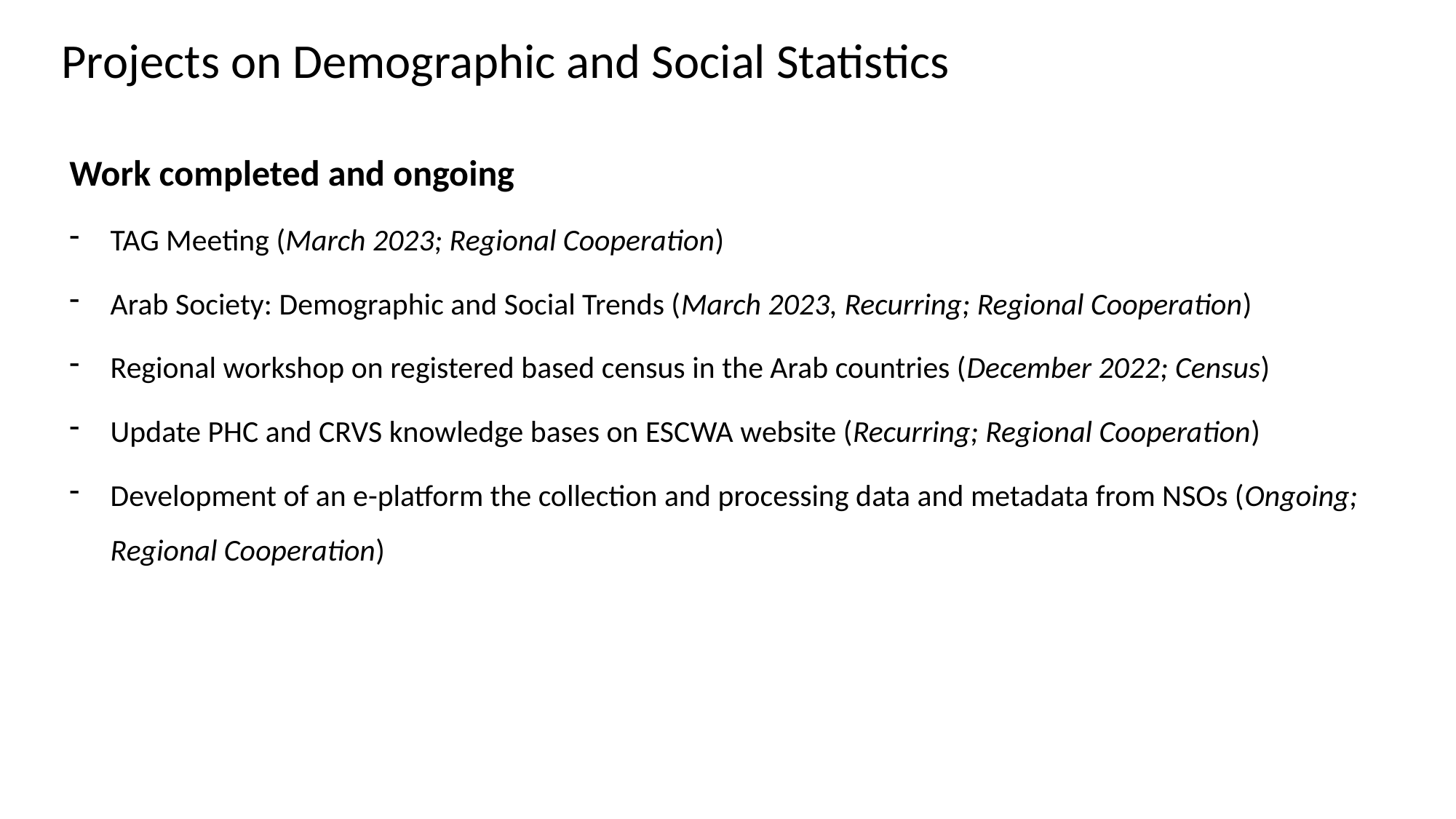

Projects on Demographic and Social Statistics
Work completed and ongoing
TAG Meeting (March 2023; Regional Cooperation)
Arab Society: Demographic and Social Trends (March 2023, Recurring; Regional Cooperation)
Regional workshop on registered based census in the Arab countries (December 2022; Census)
Update PHC and CRVS knowledge bases on ESCWA website (Recurring; Regional Cooperation)
Development of an e-platform the collection and processing data and metadata from NSOs (Ongoing; Regional Cooperation)